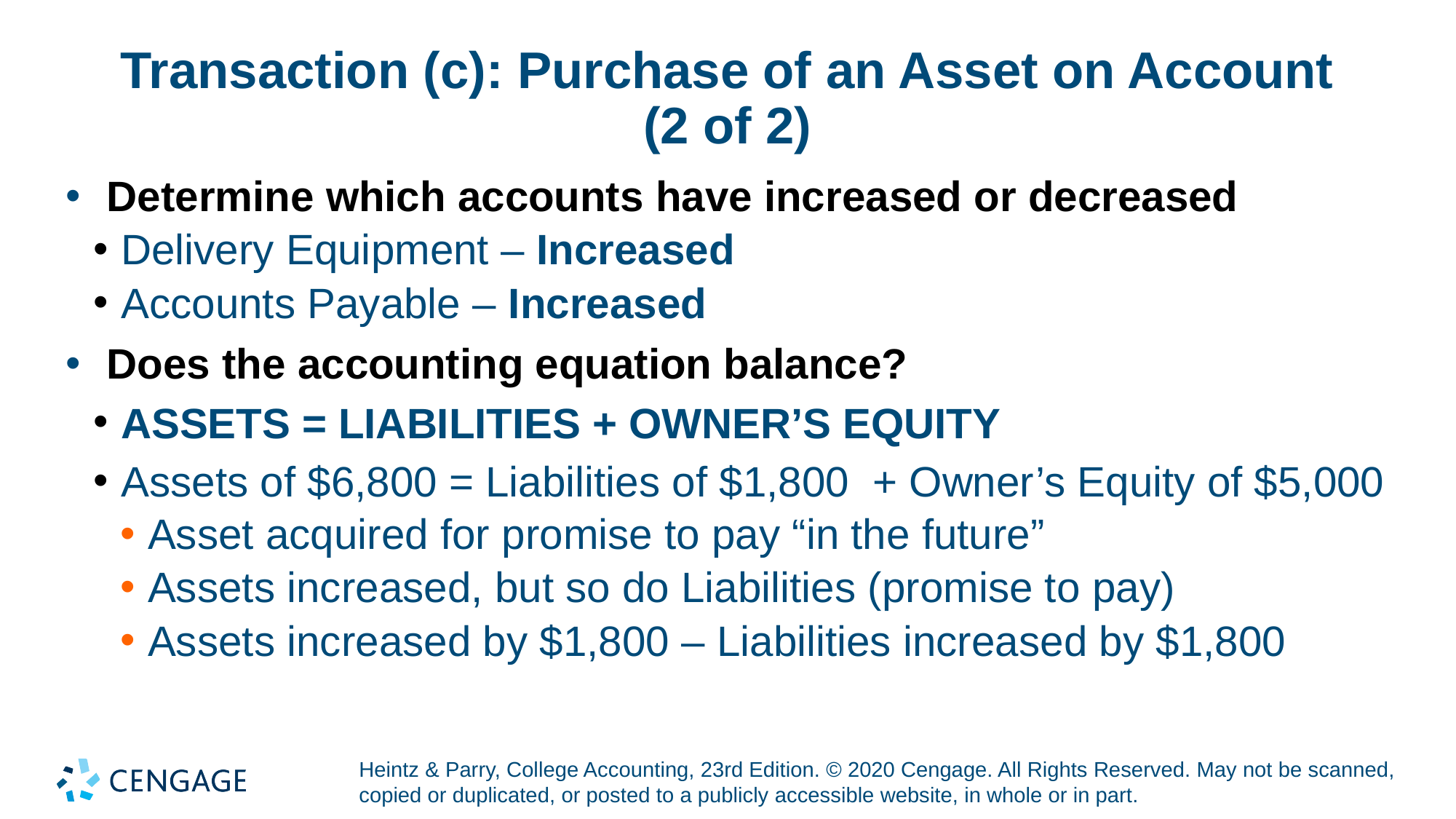

# Transaction (c): Purchase of an Asset on Account (2 of 2)
Determine which accounts have increased or decreased
Delivery Equipment – Increased
Accounts Payable – Increased
Does the accounting equation balance?
ASSETS = LIABILITIES + OWNER’S EQUITY
Assets of $6,800 = Liabilities of $1,800  + Owner’s Equity of $5,000
Asset acquired for promise to pay “in the future”
Assets increased, but so do Liabilities (promise to pay)
Assets increased by $1,800 – Liabilities increased by $1,800